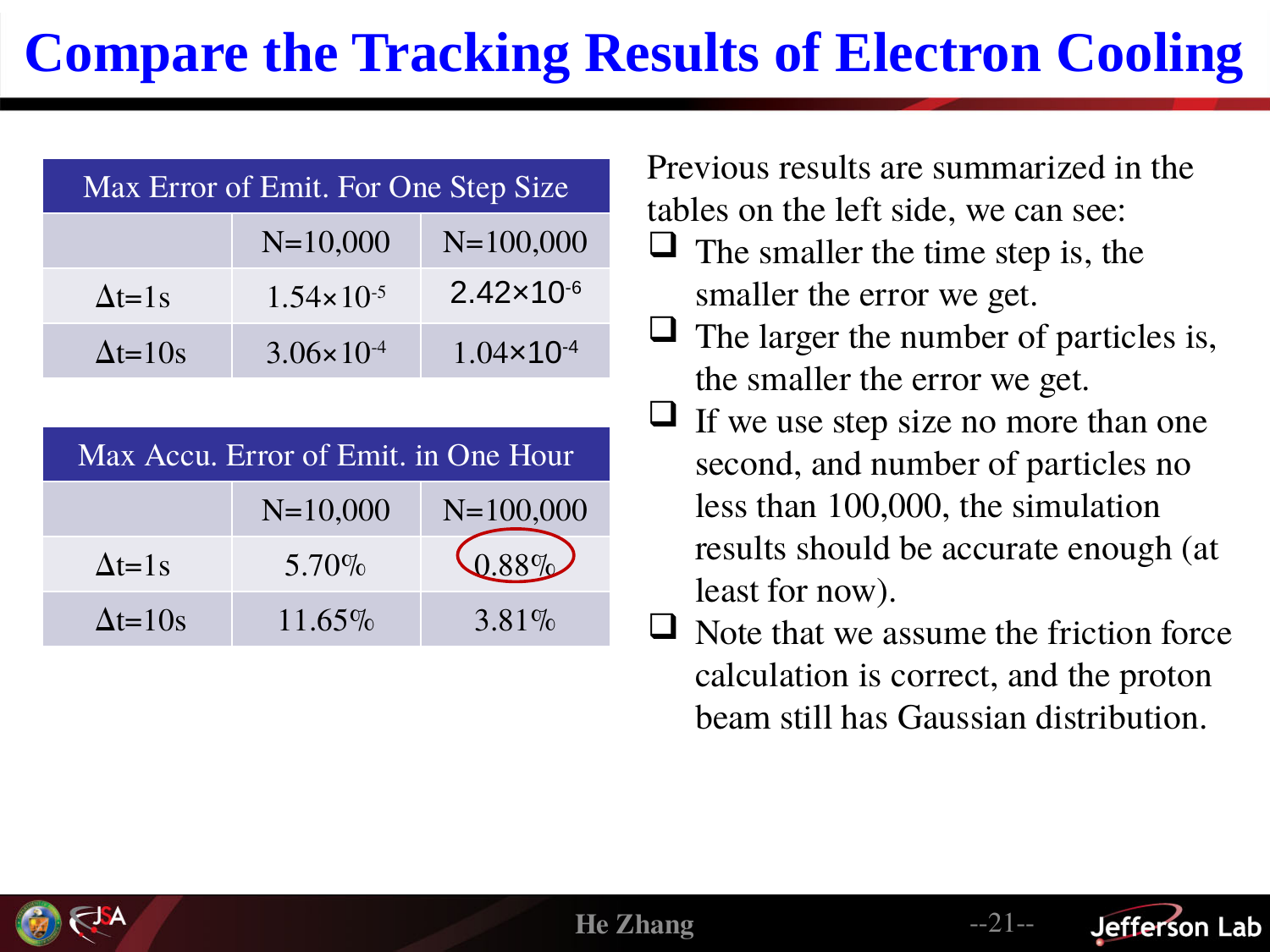

Compare the Tracking Results of Electron Cooling
Previous results are summarized in the tables on the left side, we can see:
The smaller the time step is, the smaller the error we get.
The larger the number of particles is, the smaller the error we get.
If we use step size no more than one second, and number of particles no less than 100,000, the simulation results should be accurate enough (at least for now).
Note that we assume the friction force calculation is correct, and the proton beam still has Gaussian distribution.
| Max Error of Emit. For One Step Size |  |  |
| --- | --- | --- |
|  | N=10,000 | N=100,000 |
| Δt=1s | 1.54×10-5 | 2.42×10-6 |
| Δt=10s | 3.06×10-4 | 1.04×10-4 |
| Max Accu. Error of Emit. in One Hour |  |  |
| --- | --- | --- |
|  | N=10,000 | N=100,000 |
| Δt=1s | 5.70% | 0.88% |
| Δt=10s | 11.65% | 3.81% |

He Zhang
--21--